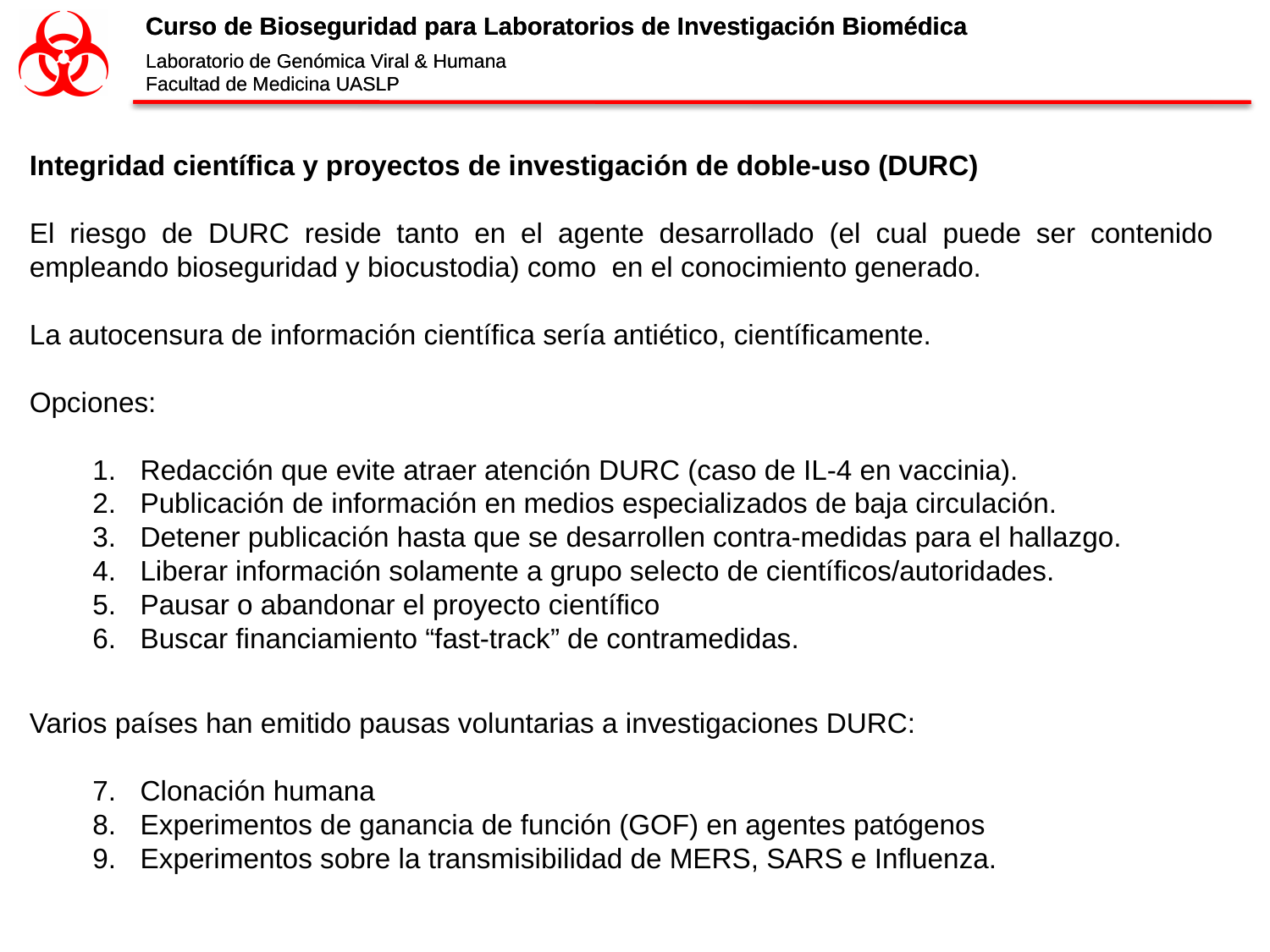

Integridad científica y proyectos de investigación de doble-uso (DURC)

El riesgo de DURC reside tanto en el agente desarrollado (el cual puede ser contenido empleando bioseguridad y biocustodia) como  en el conocimiento generado.

La autocensura de información científica sería antiético, científicamente.

Opciones:

Redacción que evite atraer atención DURC (caso de IL-4 en vaccinia).
Publicación de información en medios especializados de baja circulación.
Detener publicación hasta que se desarrollen contra-medidas para el hallazgo.
Liberar información solamente a grupo selecto de científicos/autoridades.
Pausar o abandonar el proyecto científico
Buscar financiamiento “fast-track” de contramedidas.

Varios países han emitido pausas voluntarias a investigaciones DURC:

Clonación humana
Experimentos de ganancia de función (GOF) en agentes patógenos
Experimentos sobre la transmisibilidad de MERS, SARS e Influenza.